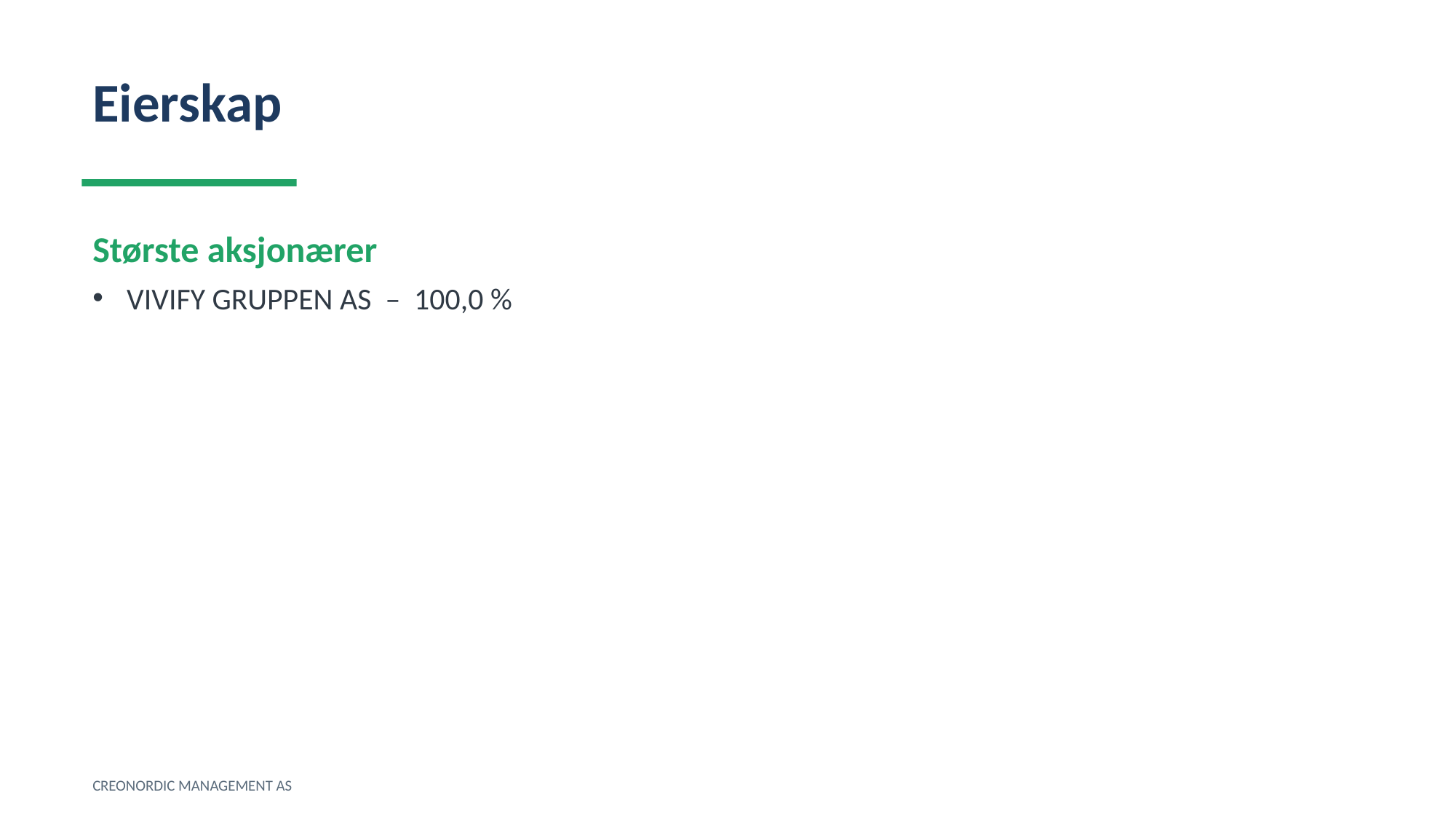

Eierskap

Største aksjonærer
VIVIFY GRUPPEN AS  –  100,0 %
CREONORDIC MANAGEMENT AS